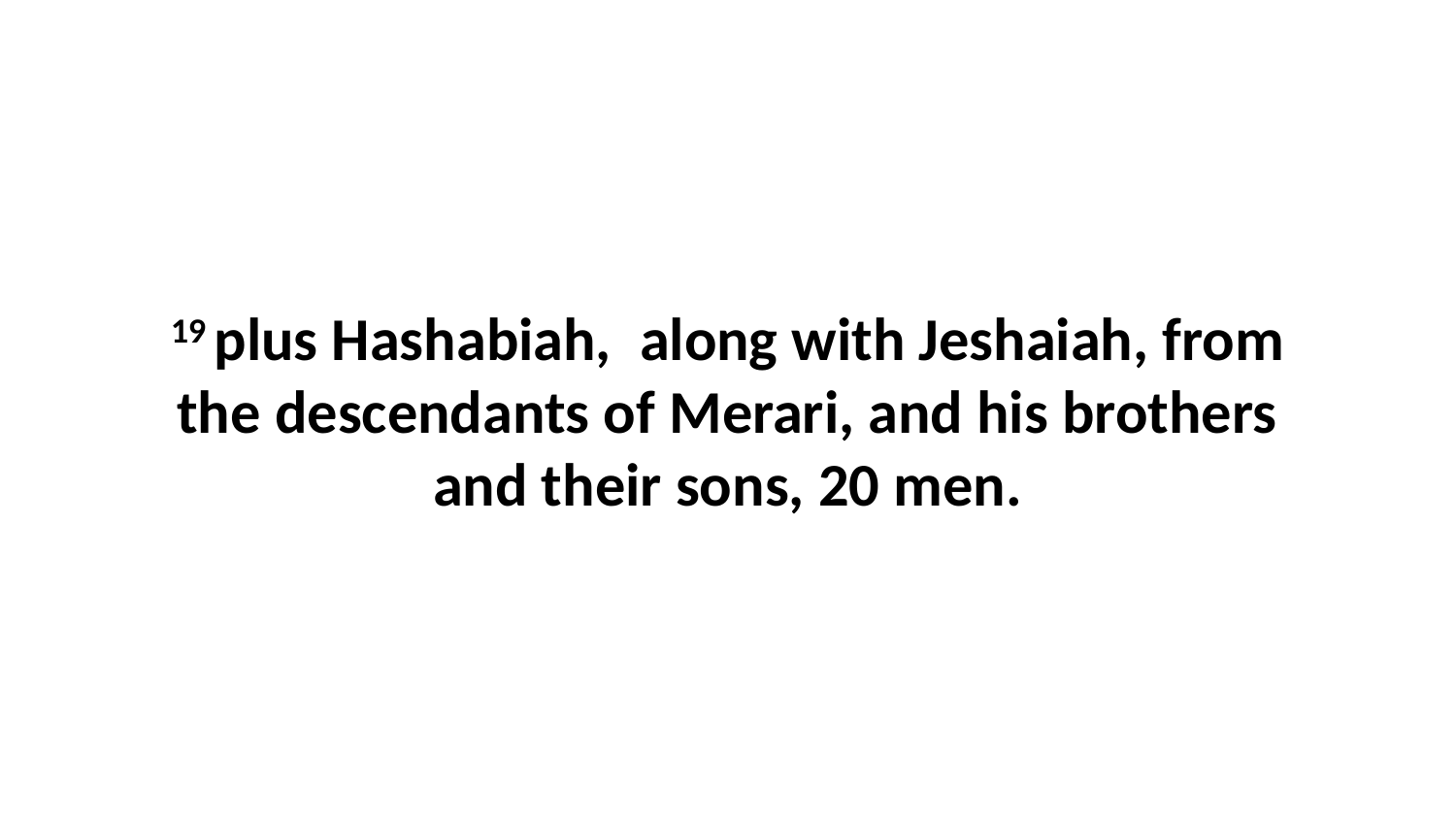

19 plus Hashabiah,  along with Jeshaiah, from the descendants of Merari, and his brothers and their sons, 20 men.